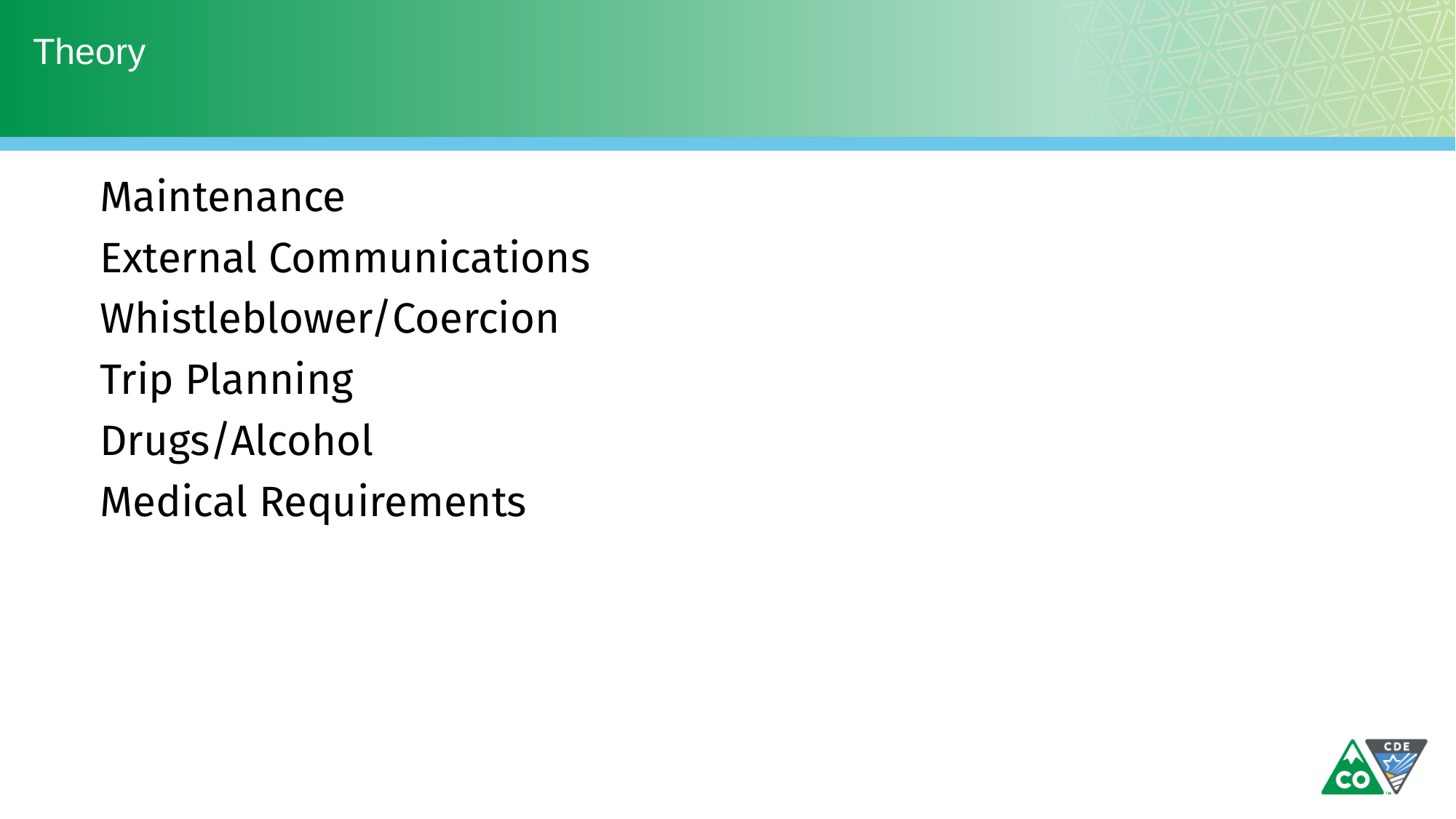

# Theory
Maintenance
External Communications
Whistleblower/Coercion
Trip Planning
Drugs/Alcohol
Medical Requirements